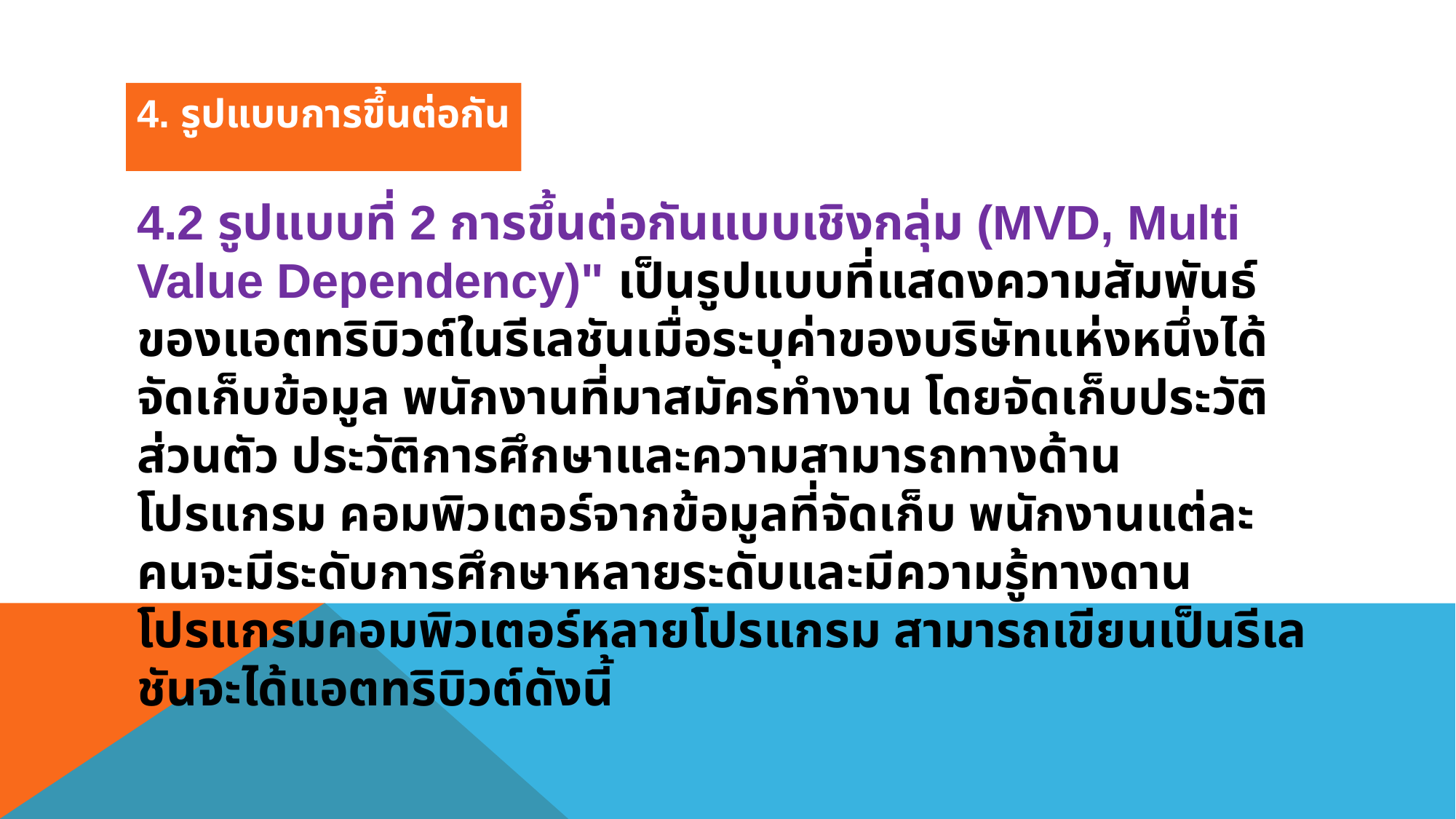

4. รูปแบบการขึ้นต่อกัน
4.2 รูปแบบที่ 2 การขึ้นต่อกันแบบเชิงกลุ่ม (MVD, Multi Value Dependency)" เป็นรูปแบบที่แสดงความสัมพันธ์ของแอตทริบิวต์ในรีเลชันเมื่อระบุค่าของบริษัทแห่งหนึ่งได้จัดเก็บข้อมูล พนักงานที่มาสมัครทํางาน โดยจัดเก็บประวัติส่วนตัว ประวัติการศึกษาและความสามารถทางด้านโปรแกรม คอมพิวเตอร์จากข้อมูลที่จัดเก็บ พนักงานแต่ละคนจะมีระดับการศึกษาหลายระดับและมีความรู้ทางดาน โปรแกรมคอมพิวเตอร์หลายโปรแกรม สามารถเขียนเป็นรีเลชันจะได้แอตทริบิวต์ดังนี้

“Dependent” เมื่อระบุค่าของแอตทริบิวต์รหัสลูกค้าจะทําให้ทราบค่าของแอตทริบิวต์ชื่อลูกค้า ที่อยู่ และเบอร์โทรศัพท์